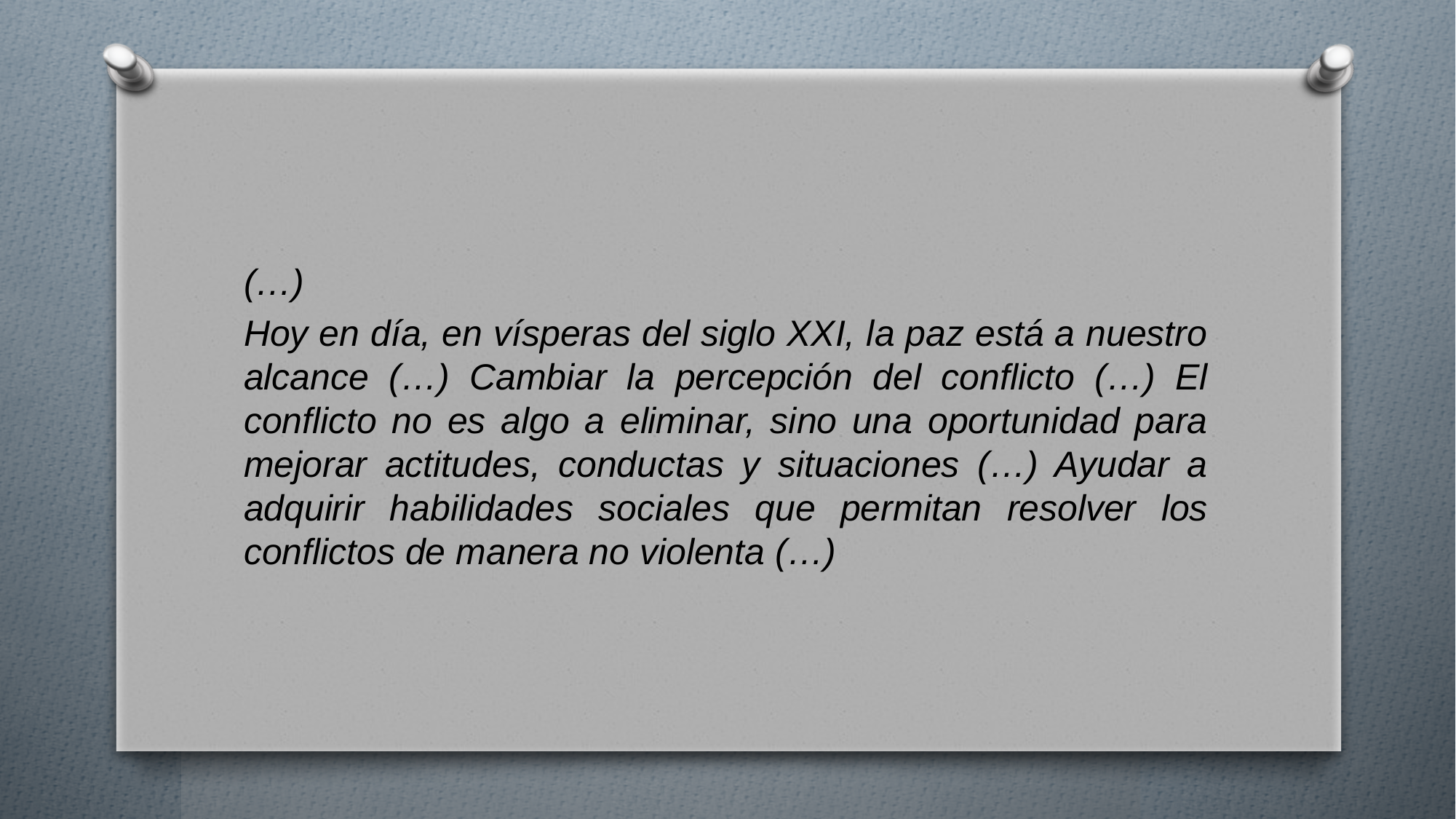

#
(…)
Hoy en día, en vísperas del siglo XXI, la paz está a nuestro alcance (…) Cambiar la percepción del conflicto (…) El conflicto no es algo a eliminar, sino una oportunidad para mejorar actitudes, conductas y situaciones (…) Ayudar a adquirir habilidades sociales que permitan resolver los conflictos de manera no violenta (…)